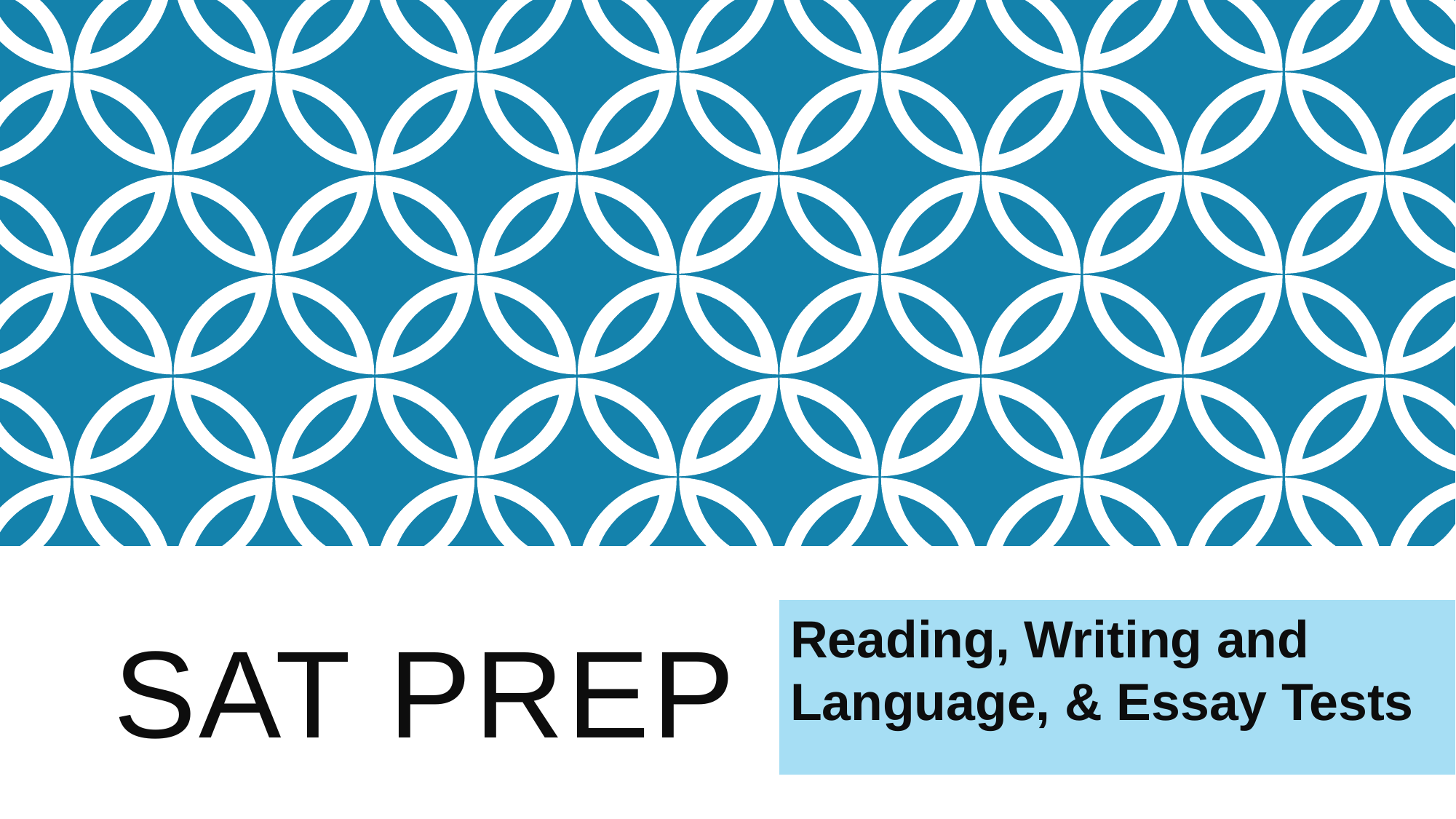

Reading, Writing and Language, & Essay Tests
# SAT PreP